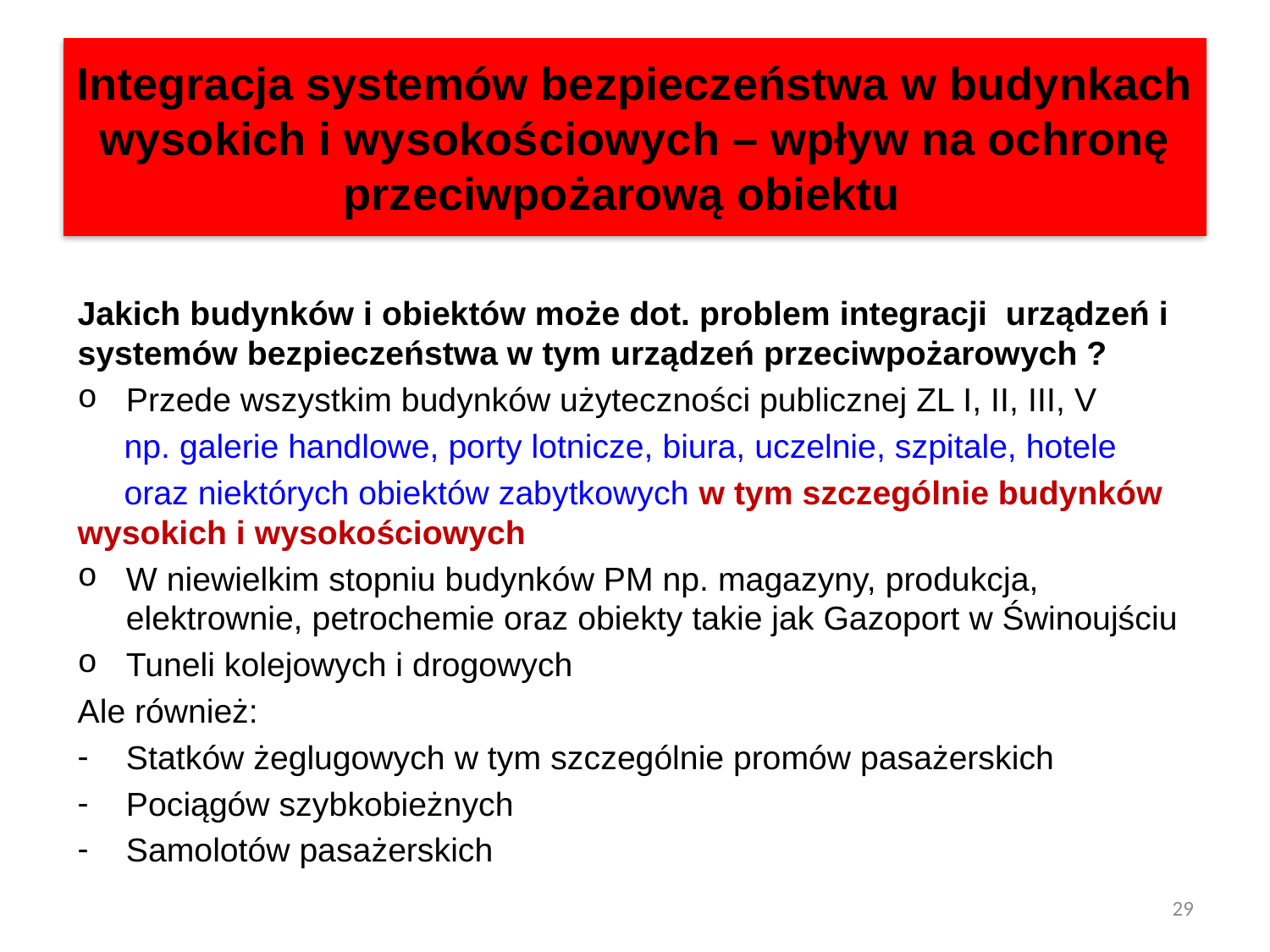

# Integracja systemów bezpieczeństwa w budynkach wysokich i wysokościowych – wpływ na ochronę przeciwpożarową obiektu

Jakich budynków i obiektów może dot. problem integracji  urządzeń i systemów bezpieczeństwa w tym urządzeń przeciwpożarowych ?
Przede wszystkim budynków użyteczności publicznej ZL I, II, III, V
     np. galerie handlowe, porty lotnicze, biura, uczelnie, szpitale, hotele
     oraz niektórych obiektów zabytkowych w tym szczególnie budynków wysokich i wysokościowych
W niewielkim stopniu budynków PM np. magazyny, produkcja, elektrownie, petrochemie oraz obiekty takie jak Gazoport w Świnoujściu
Tuneli kolejowych i drogowych
Ale również:
Statków żeglugowych w tym szczególnie promów pasażerskich
Pociągów szybkobieżnych
Samolotów pasażerskich

29